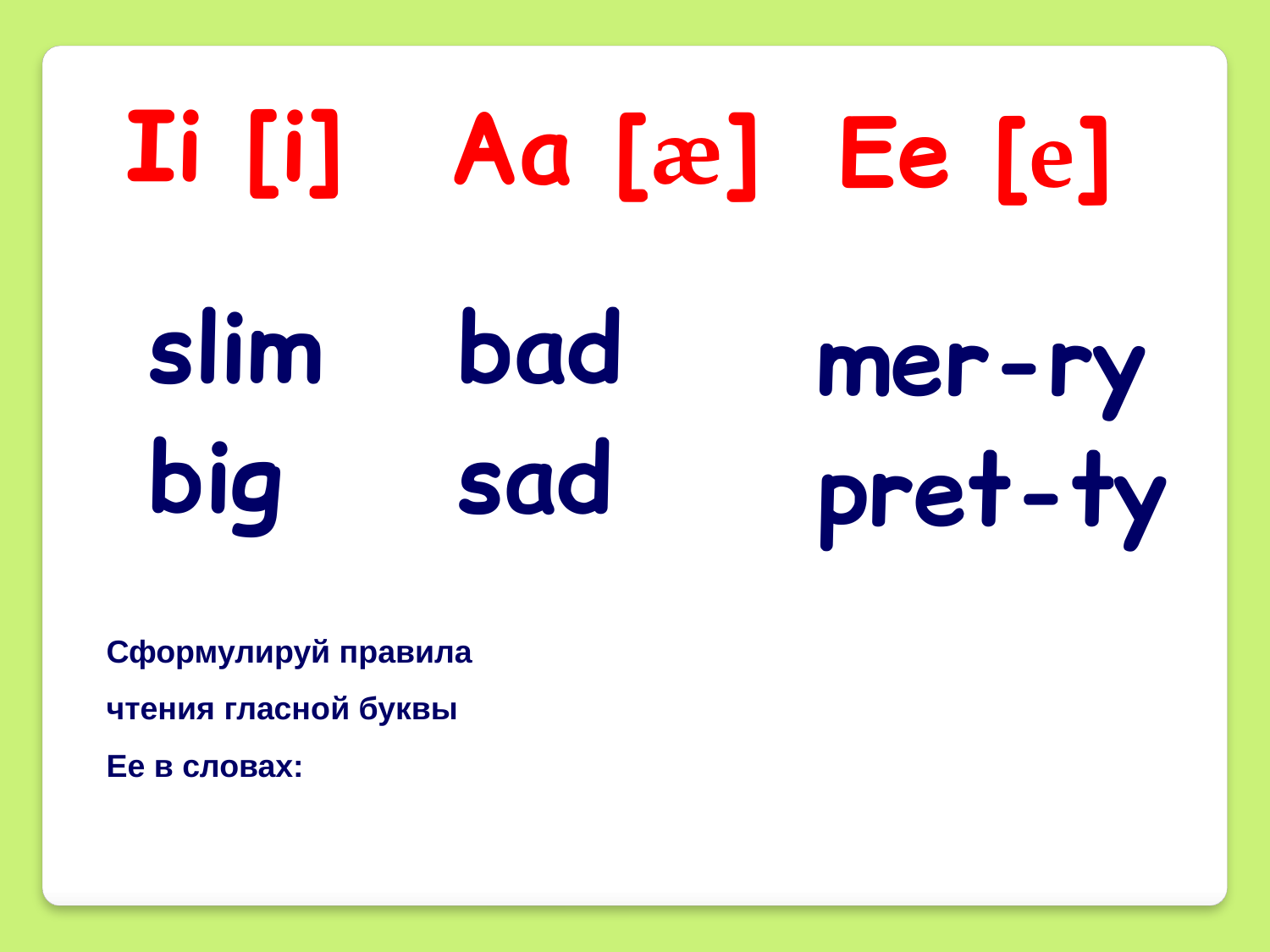

Ii [i]

   Aa [æ]
   Ee [e]
slim
bad
mer-ry
big
sad
pret-ty
Сформулируй правила чтения гласной буквы Ее в словах: